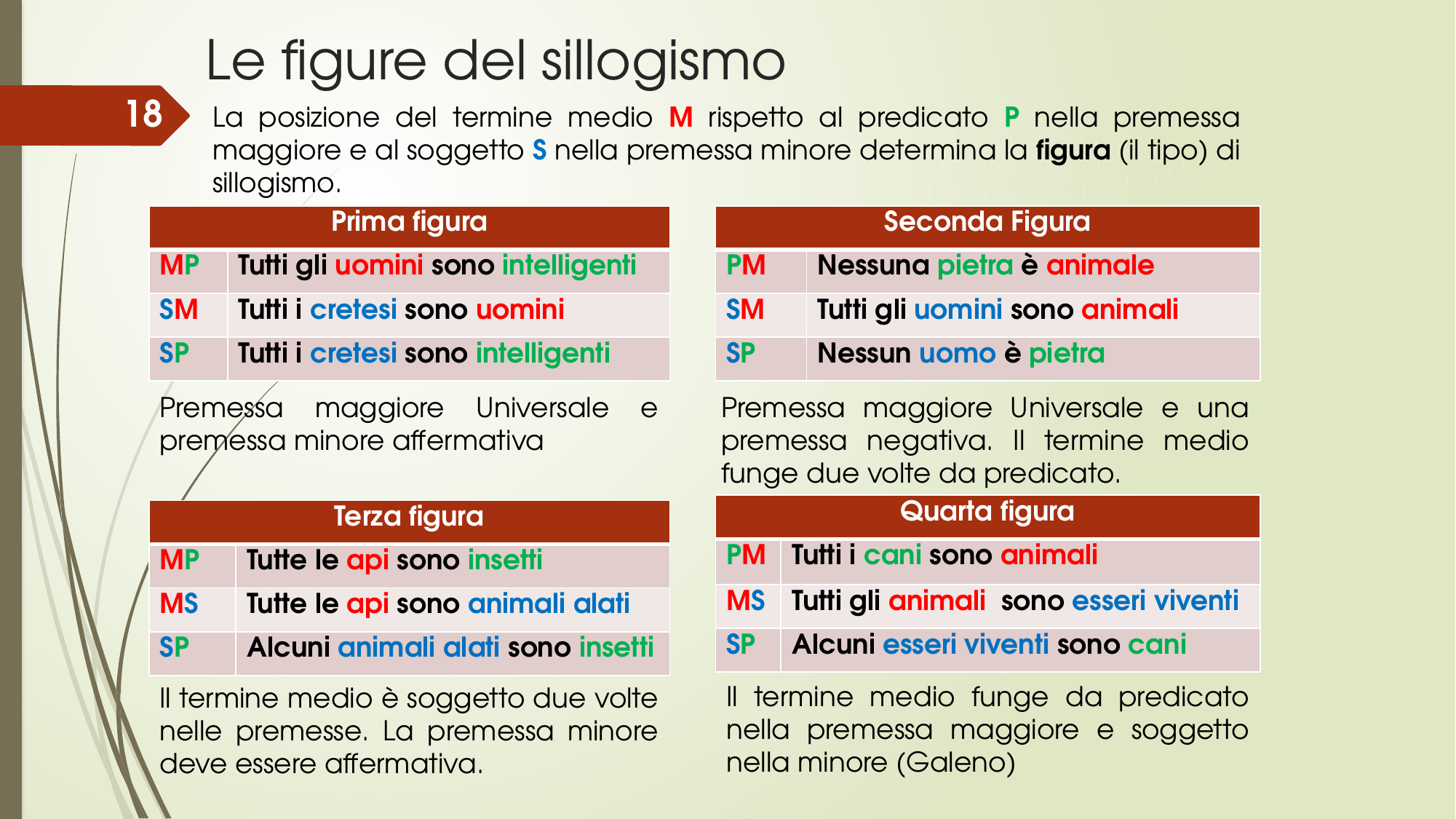

Le figure del sillogismo
18
La posizione del termine medio M rispetto al predicato P nella premessa maggiore e al soggetto S nella premessa minore determina la figura (il tipo) di sillogismo.

| Prima figura |  |
| --- | --- |
| MP | Tutti gli uomini sono intelligenti |
| SM | Tutti i cretesi sono uomini |
| SP | Tutti i cretesi sono intelligenti |
| Seconda Figura |  |
| --- | --- |
| PM | Nessuna pietra è animale |
| SM | Tutti gli uomini sono animali |
| SP | Nessun uomo è pietra |
Premessa maggiore Universale e premessa minore affermativa
Premessa maggiore Universale e una premessa negativa. Il termine medio funge due volte da predicato.
| Quarta figura |  |
| --- | --- |
| PM | Tutti i cani sono animali |
| MS | Tutti gli animali sono esseri viventi |
| SP | Alcuni esseri viventi sono cani |
| Terza figura |  |
| --- | --- |
| MP | Tutte le api sono insetti |
| MS | Tutte le api sono animali alati |
| SP | Alcuni animali alati sono insetti |
Il termine medio funge da predicato nella premessa maggiore e soggetto nella minore (Galeno)
Il termine medio è soggetto due volte nelle premesse. La premessa minore deve essere affermativa.